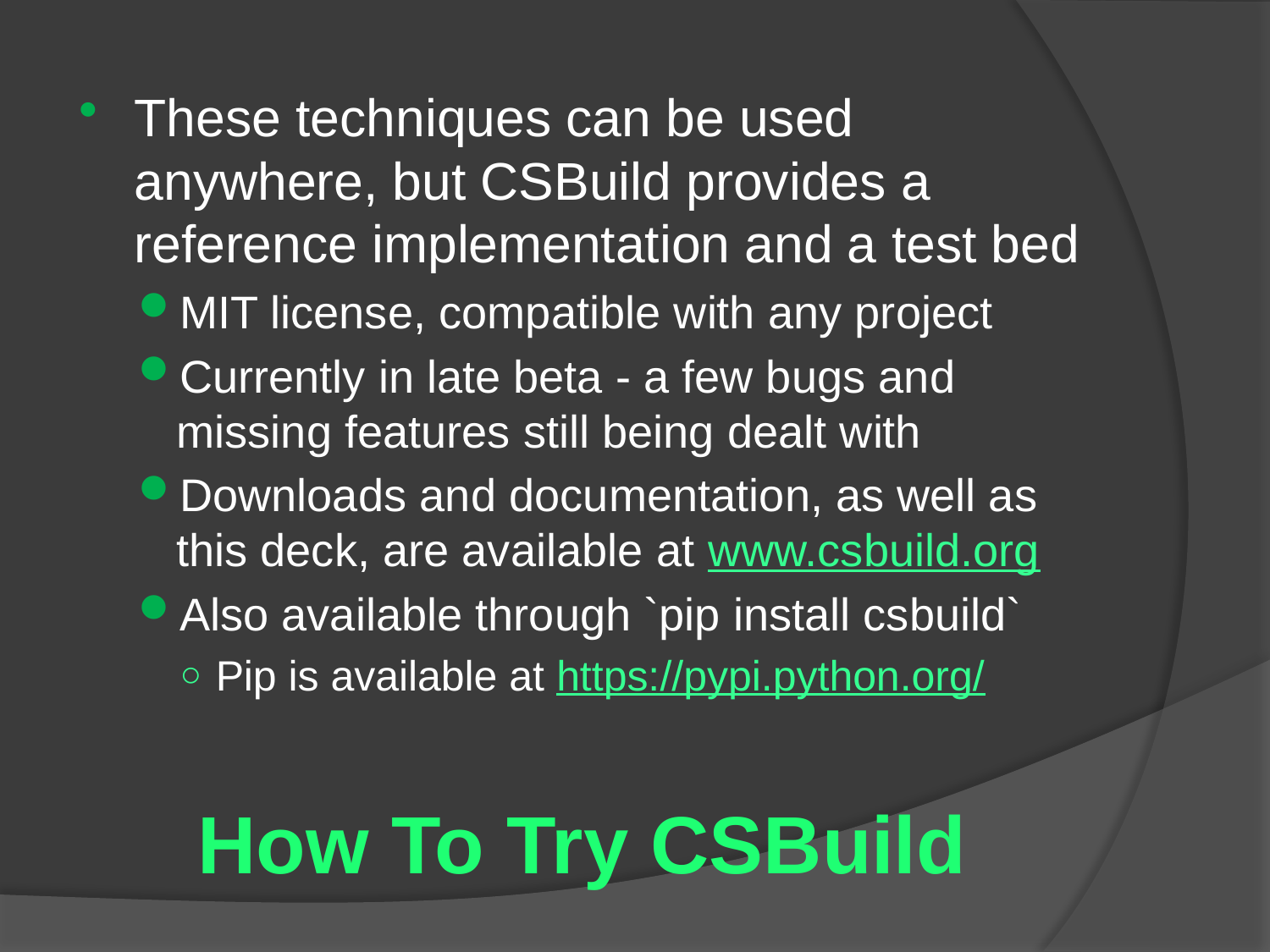

These techniques can be used anywhere, but CSBuild provides a reference implementation and a test bed
MIT license, compatible with any project
Currently in late beta - a few bugs and missing features still being dealt with
Downloads and documentation, as well as this deck, are available at www.csbuild.org
Also available through `pip install csbuild`
Pip is available at https://pypi.python.org/
# How To Try CSBuild